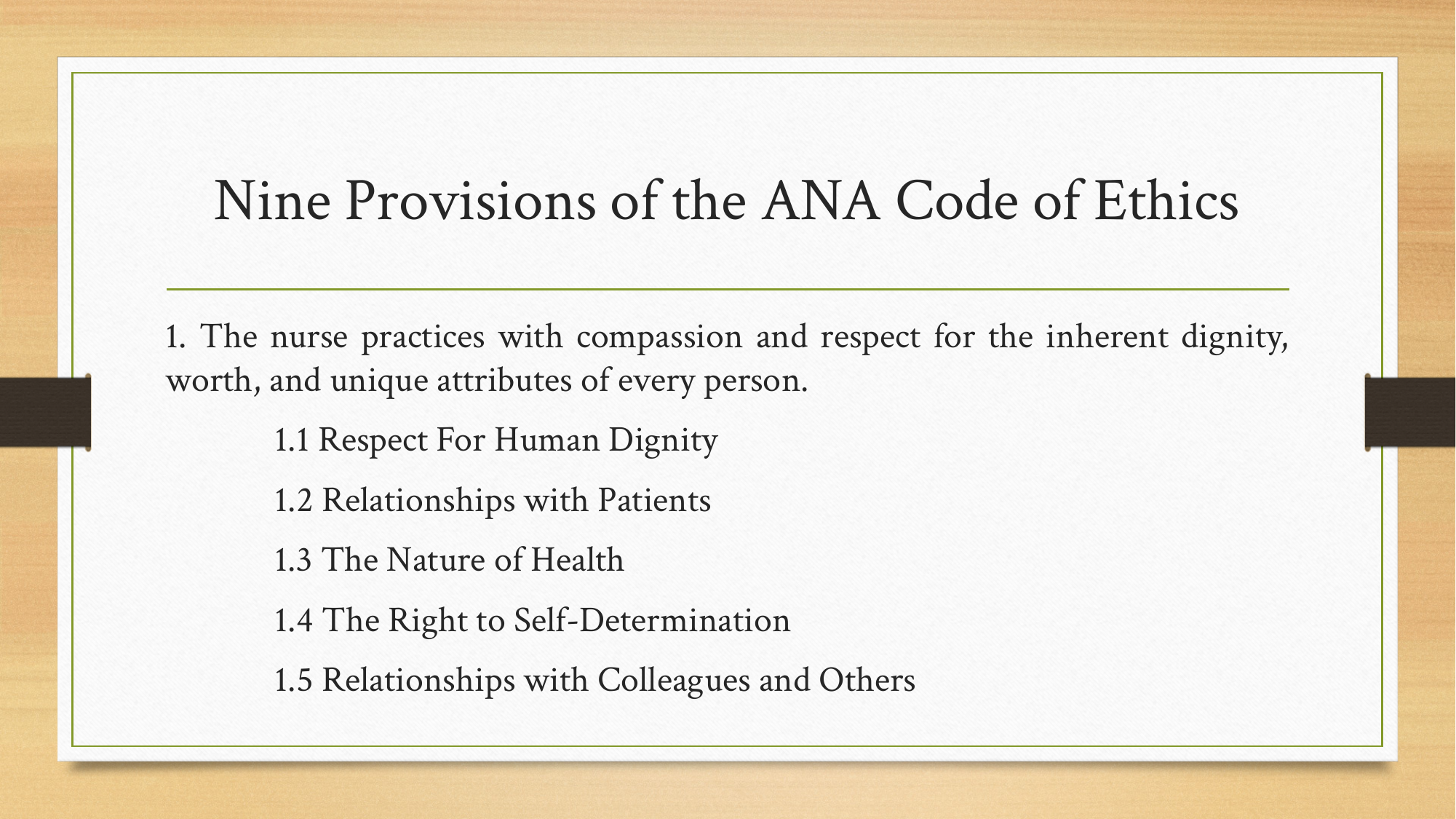

# Nine Provisions of the ANA Code of Ethics
1. The nurse practices with compassion and respect for the inherent dignity, worth, and unique attributes of every person.
	1.1 Respect For Human Dignity
	1.2 Relationships with Patients
	1.3 The Nature of Health
	1.4 The Right to Self-Determination
	1.5 Relationships with Colleagues and Others